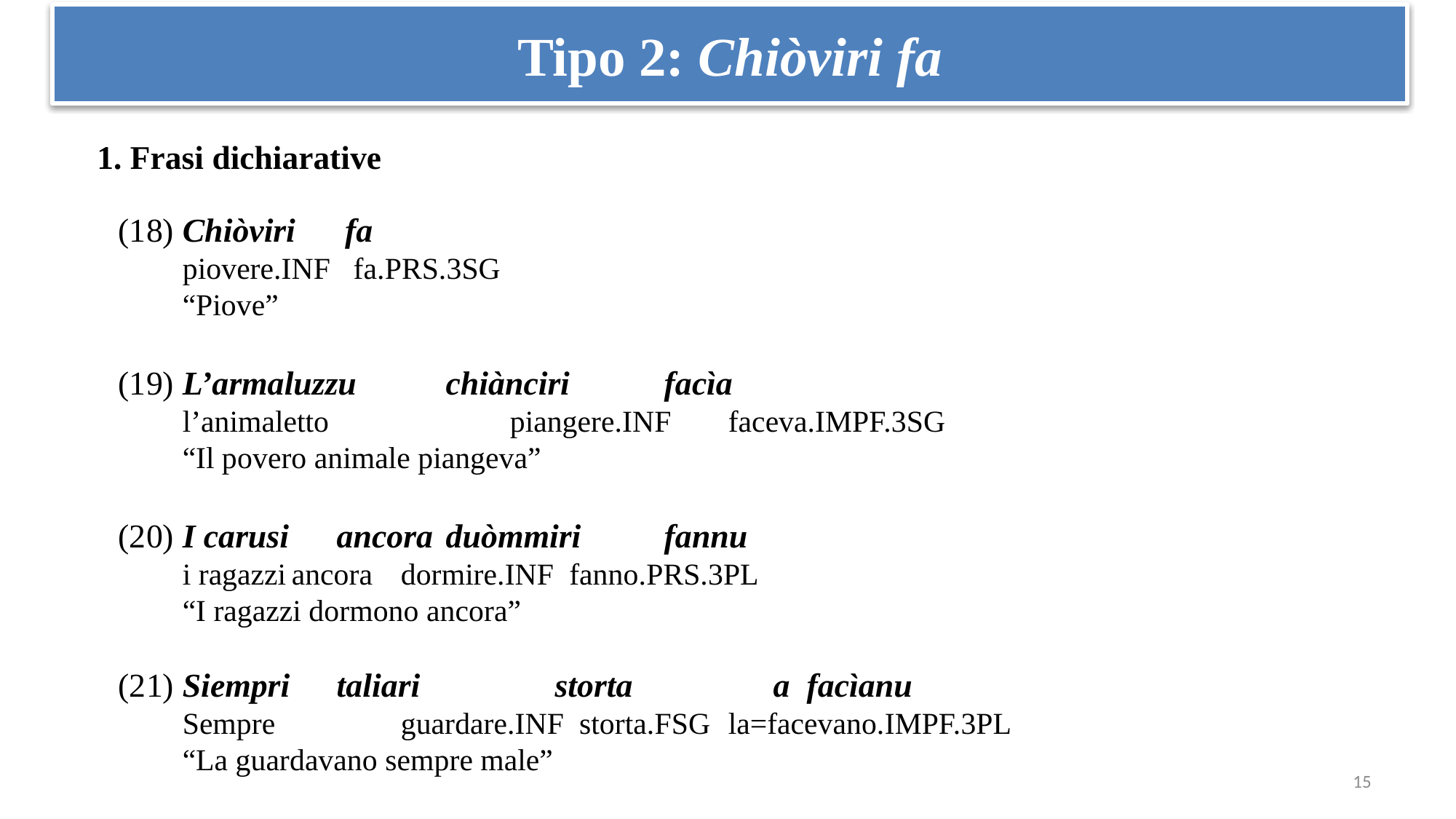

# Tipo 2: Chiòviri fa
1. Frasi dichiarative
(18) Chiòviri	 fa
piovere.inf   fa.prs.3sg
“Piove”

(19) L’armaluzzu	chiànciri	facìa
l’animaletto		piangere.inf	faceva.impf.3sg
“Il povero animale piangeva”

(20) I carusi	ancora	duòmmiri	fannu
i ragazzi	ancora	dormire.inf  fanno.prs.3pl
“I ragazzi dormono ancora”

(21) Siempri	taliari		storta		a  facìanu
Sempre		guardare.inf  storta.fsg	la=facevano.impf.3pl
“La guardavano sempre male”

15